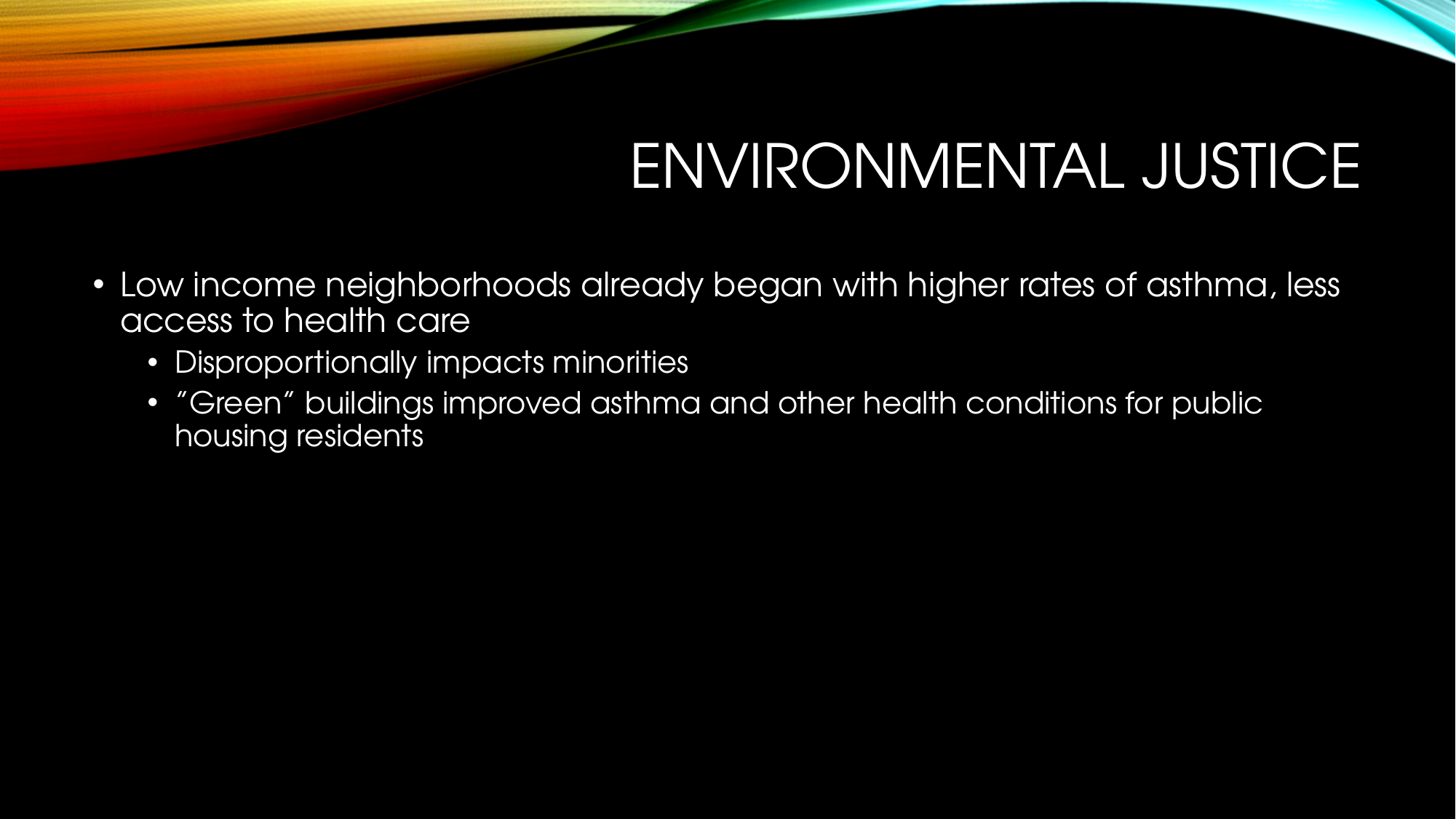

# Environmental justice
Low income neighborhoods already began with higher rates of asthma, less access to health care
Disproportionally impacts minorities
”Green” buildings improved asthma and other health conditions for public housing residents